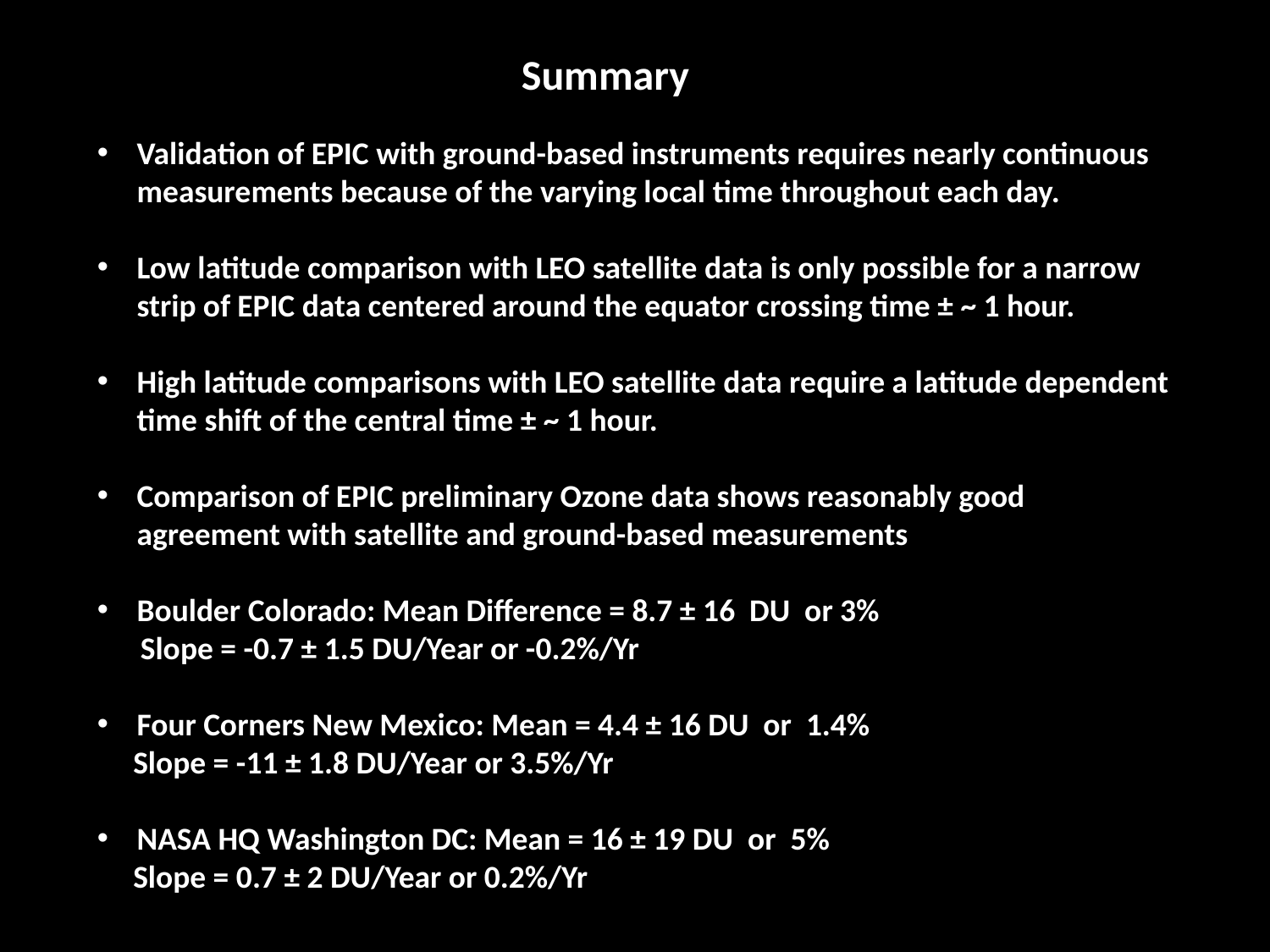

Summary
Validation of EPIC with ground-based instruments requires nearly continuous measurements because of the varying local time throughout each day.

Low latitude comparison with LEO satellite data is only possible for a narrow strip of EPIC data centered around the equator crossing time ± ~ 1 hour.

High latitude comparisons with LEO satellite data require a latitude dependent time shift of the central time ± ~ 1 hour.

Comparison of EPIC preliminary Ozone data shows reasonably good agreement with satellite and ground-based measurements

Boulder Colorado: Mean Difference = 8.7 ± 16  DU  or 3%
      Slope = -0.7 ± 1.5 DU/Year or -0.2%/Yr

Four Corners New Mexico: Mean = 4.4 ± 16 DU  or  1.4%
     Slope = -11 ± 1.8 DU/Year or 3.5%/Yr

NASA HQ Washington DC: Mean = 16 ± 19 DU  or  5%
     Slope = 0.7 ± 2 DU/Year or 0.2%/Yr